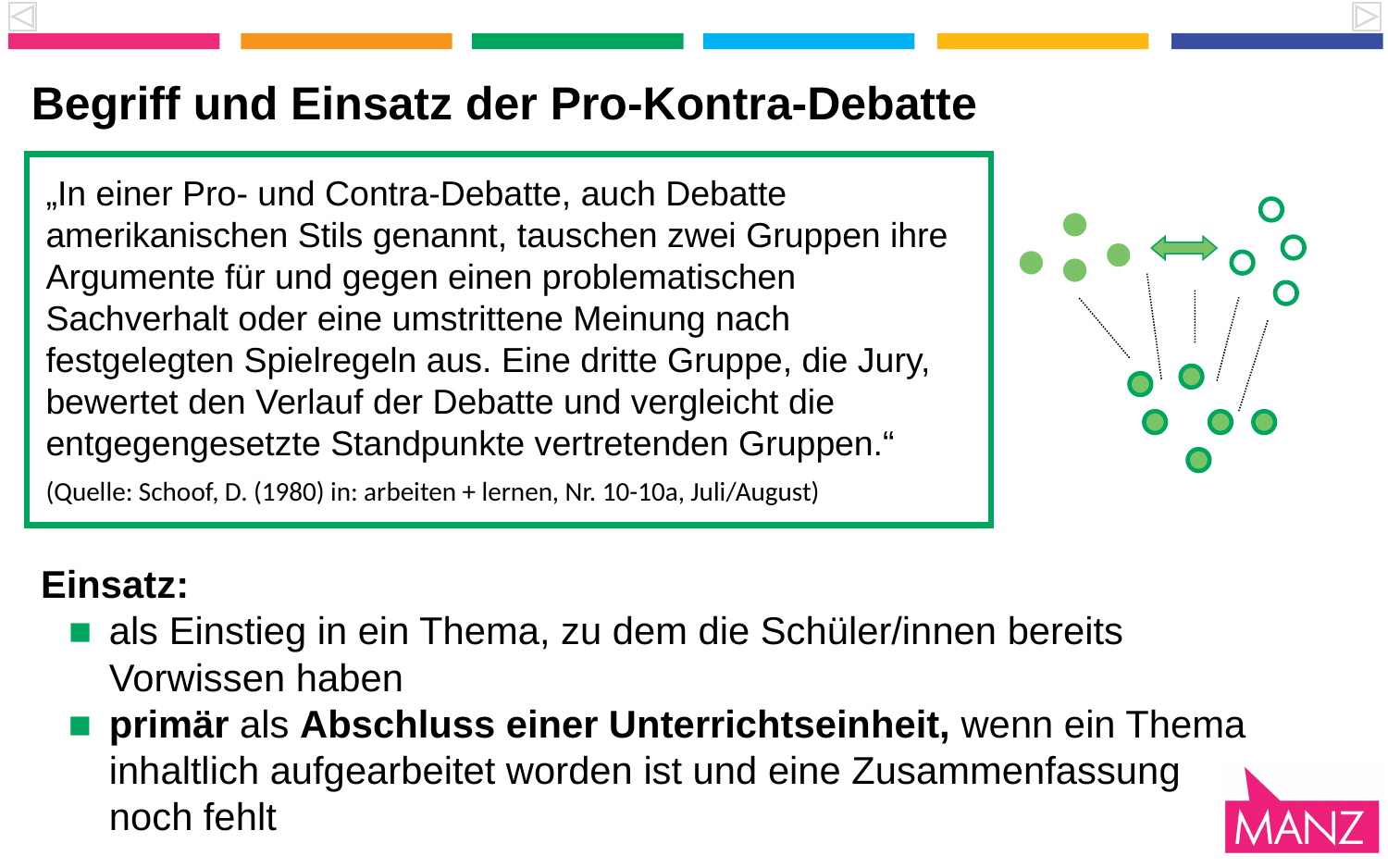

# Begriff und Einsatz der Pro-Kontra-Debatte

„In einer Pro- und Contra-Debatte, auch Debatte amerikanischen Stils genannt, tauschen zwei Gruppen ihre Argumente für und gegen einen problematischen Sachverhalt oder eine umstrittene Meinung nach festgelegten Spielregeln aus. Eine dritte Gruppe, die Jury, bewertet den Verlauf der Debatte und vergleicht die entgegengesetzte Standpunkte vertretenden Gruppen.“
(Quelle: Schoof, D. (1980) in: arbeiten + lernen, Nr. 10-10a, Juli/August)

Einsatz:
■	als Einstieg in ein Thema, zu dem die Schüler/innen bereits Vorwissen haben
■	primär als Abschluss einer Unterrichtseinheit, wenn ein Thema inhaltlich aufgearbeitet worden ist und eine Zusammenfassung noch fehlt